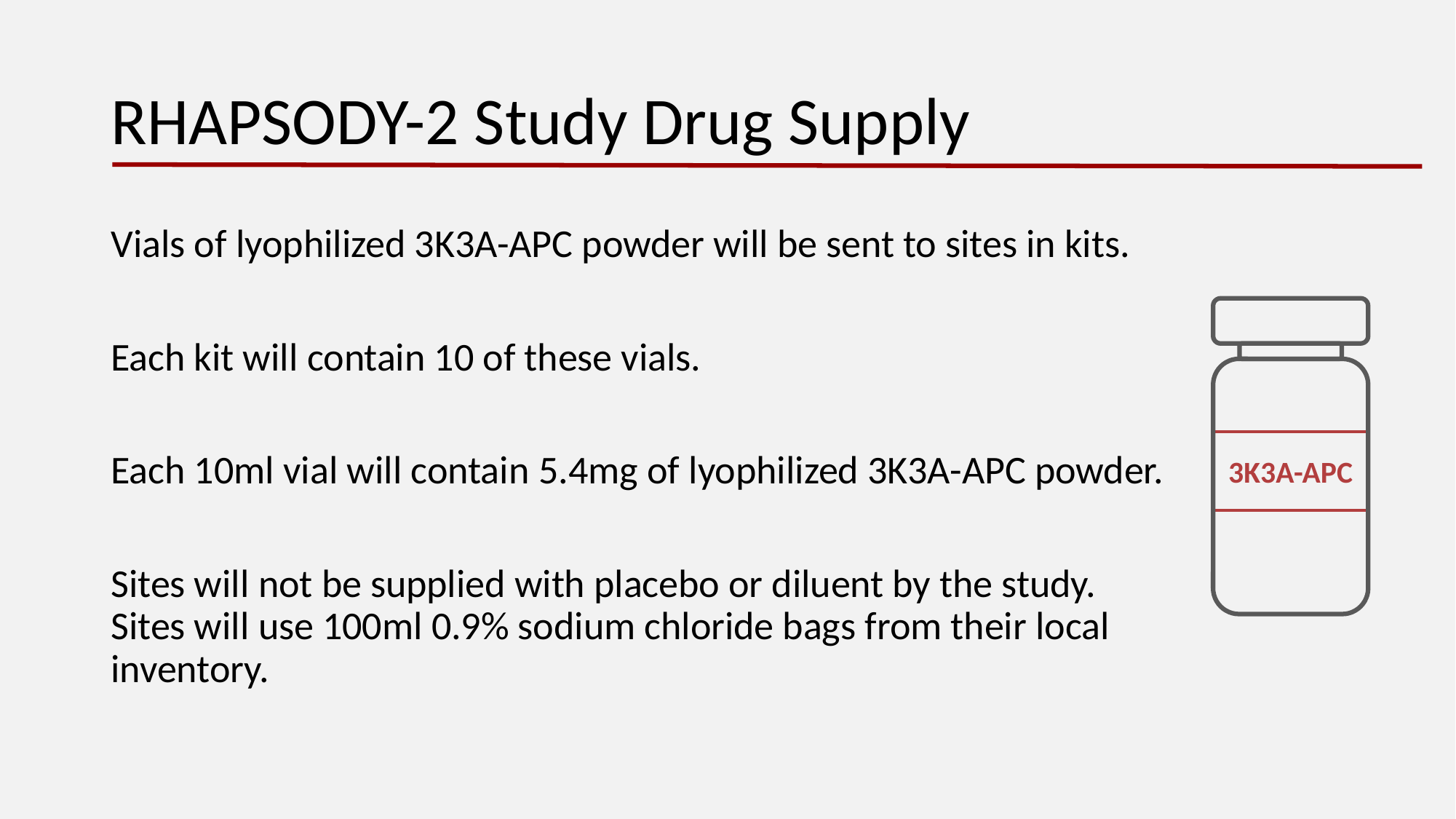

# RHAPSODY-2 Study Drug Supply
Vials of lyophilized 3K3A-APC powder will be sent to sites in kits.

Each kit will contain 10 of these vials.

Each 10ml vial will contain 5.4mg of lyophilized 3K3A-APC powder.

Sites will not be supplied with placebo or diluent by the study. Sites will use 100ml 0.9% sodium chloride bags from their local inventory.

3K3A-APC